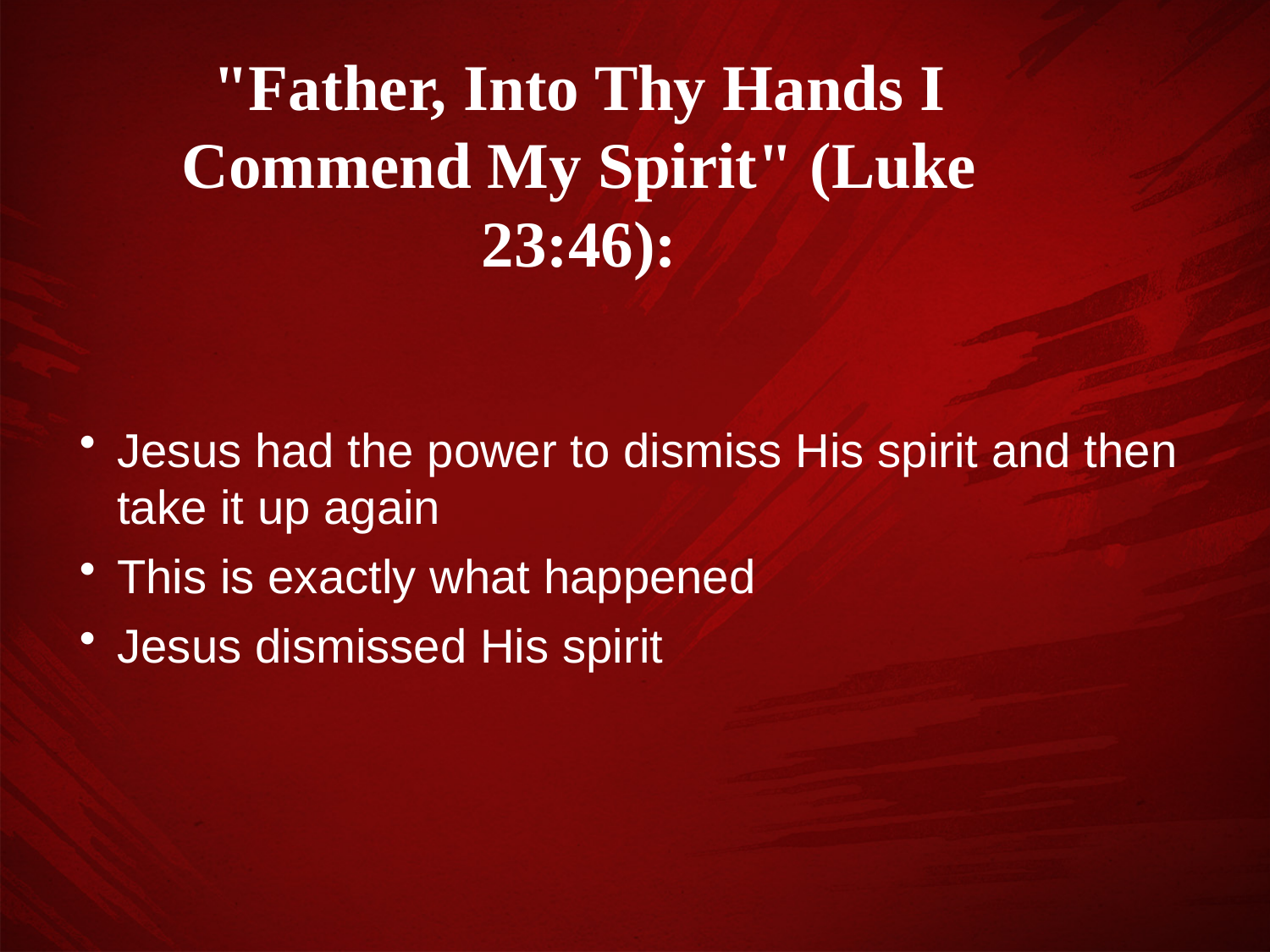

"Father, Into Thy Hands I Commend My Spirit" (Luke 23:46):
Jesus had the power to dismiss His spirit and then take it up again
This is exactly what happened
Jesus dismissed His spirit